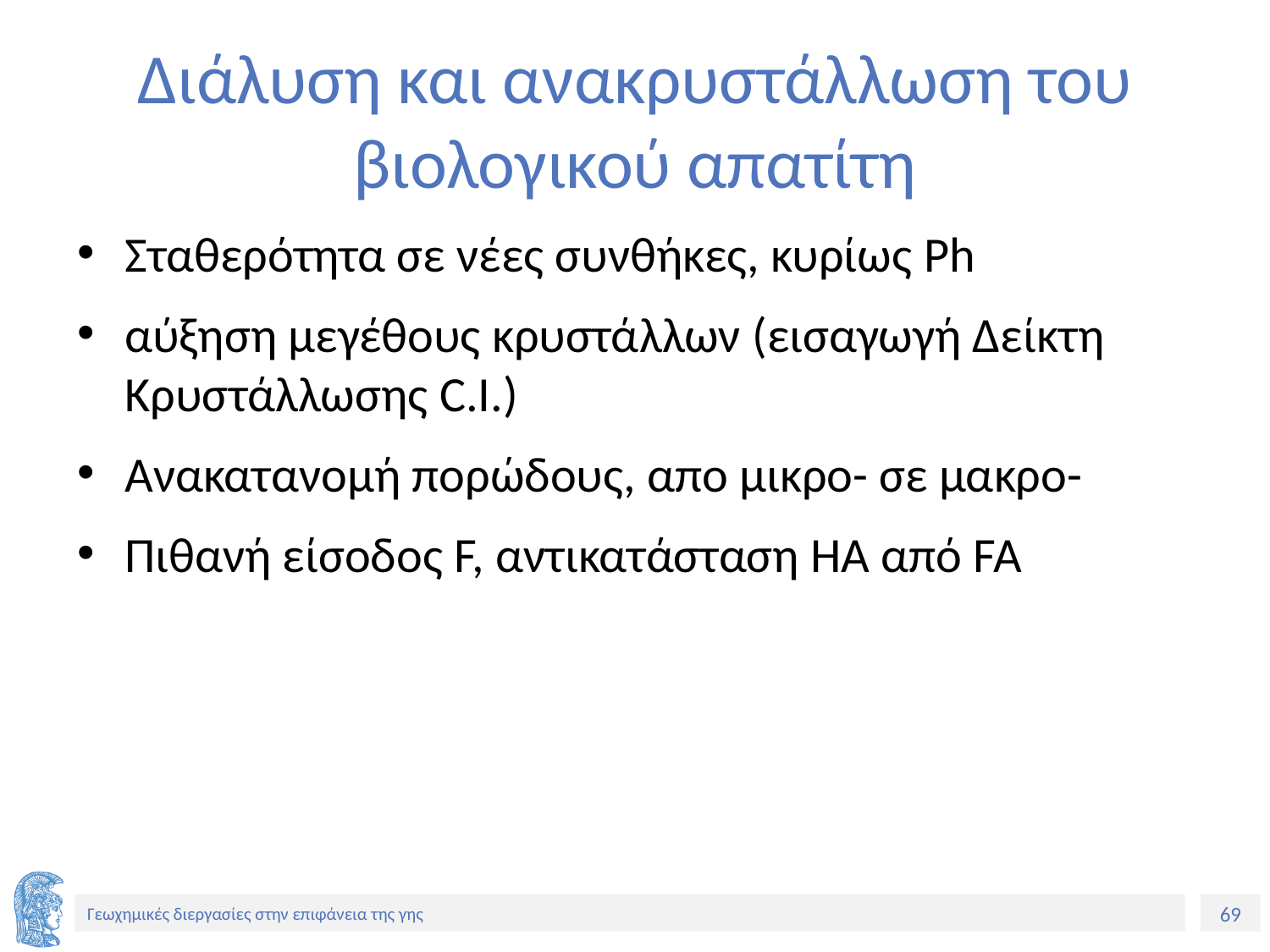

# Διάλυση και ανακρυστάλλωση του βιολογικού απατίτη
Σταθερότητα σε νέες συνθήκες, κυρίως Ph
αύξηση μεγέθους κρυστάλλων (εισαγωγή Δείκτη Κρυστάλλωσης C.I.)
Ανακατανομή πορώδους, απο μικρο- σε μακρο-
Πιθανή είσοδος F, αντικατάσταση ΗΑ από FA